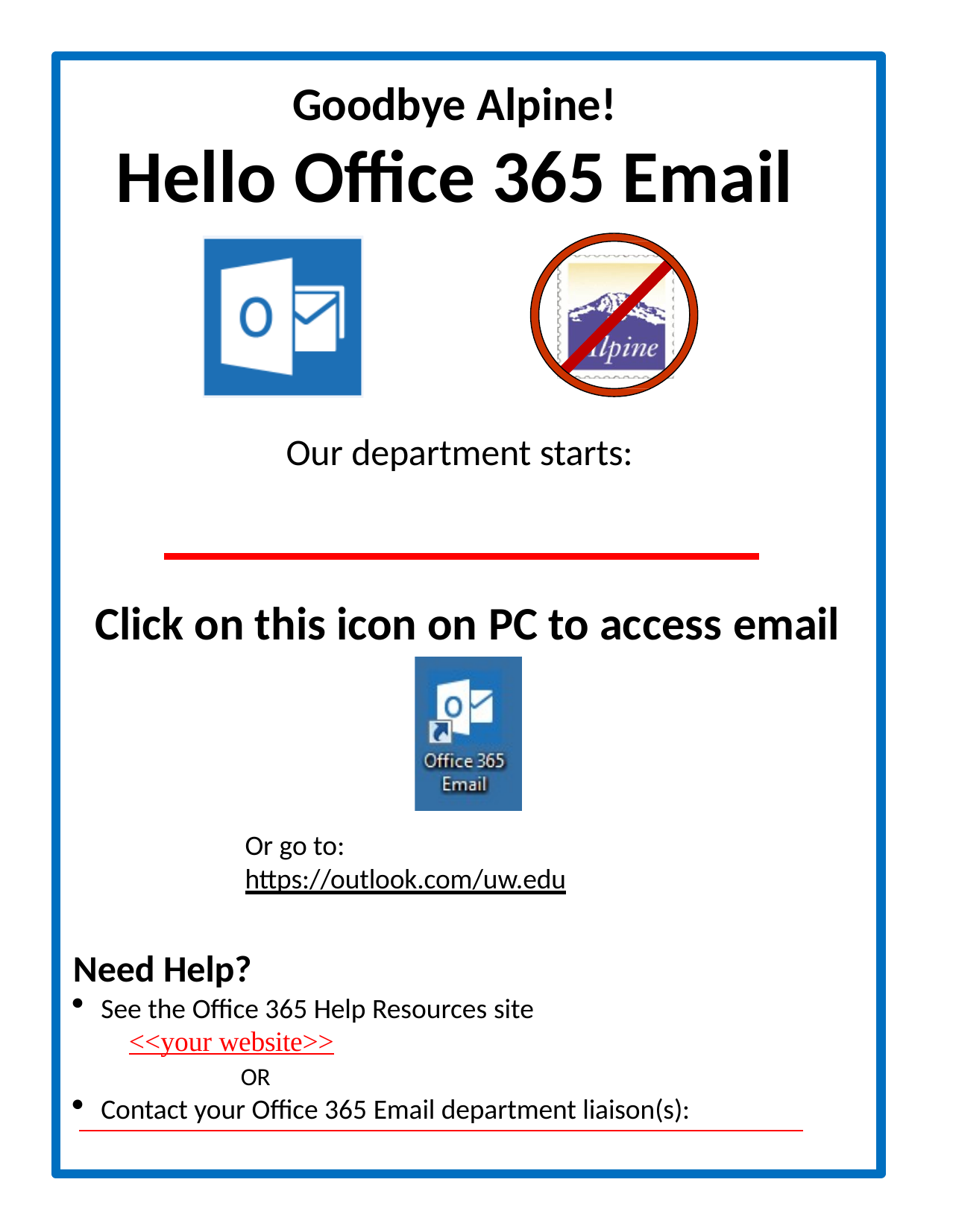

# Goodbye Alpine!
Hello Office 365 Email

Our department starts:

Click on this icon on PC to access email

Or go to:	https://outlook.com/uw.edu

Need Help?
See the Office 365 Help Resources site
<<your website>>
OR
Contact your Office 365 Email department liaison(s):